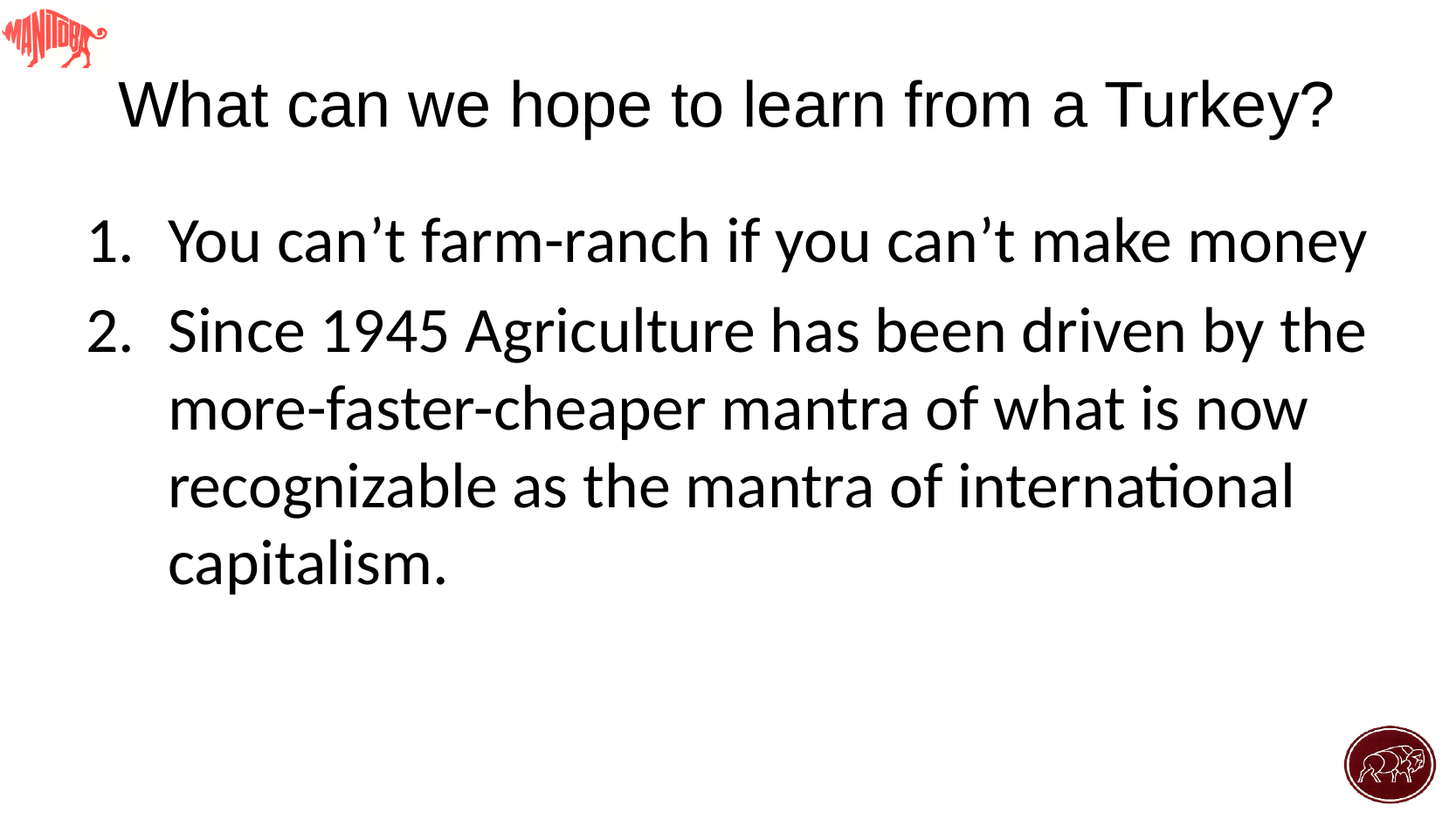

# What can we hope to learn from a Turkey?
You can’t farm-ranch if you can’t make money
Since 1945 Agriculture has been driven by the more-faster-cheaper mantra of what is now recognizable as the mantra of international capitalism.